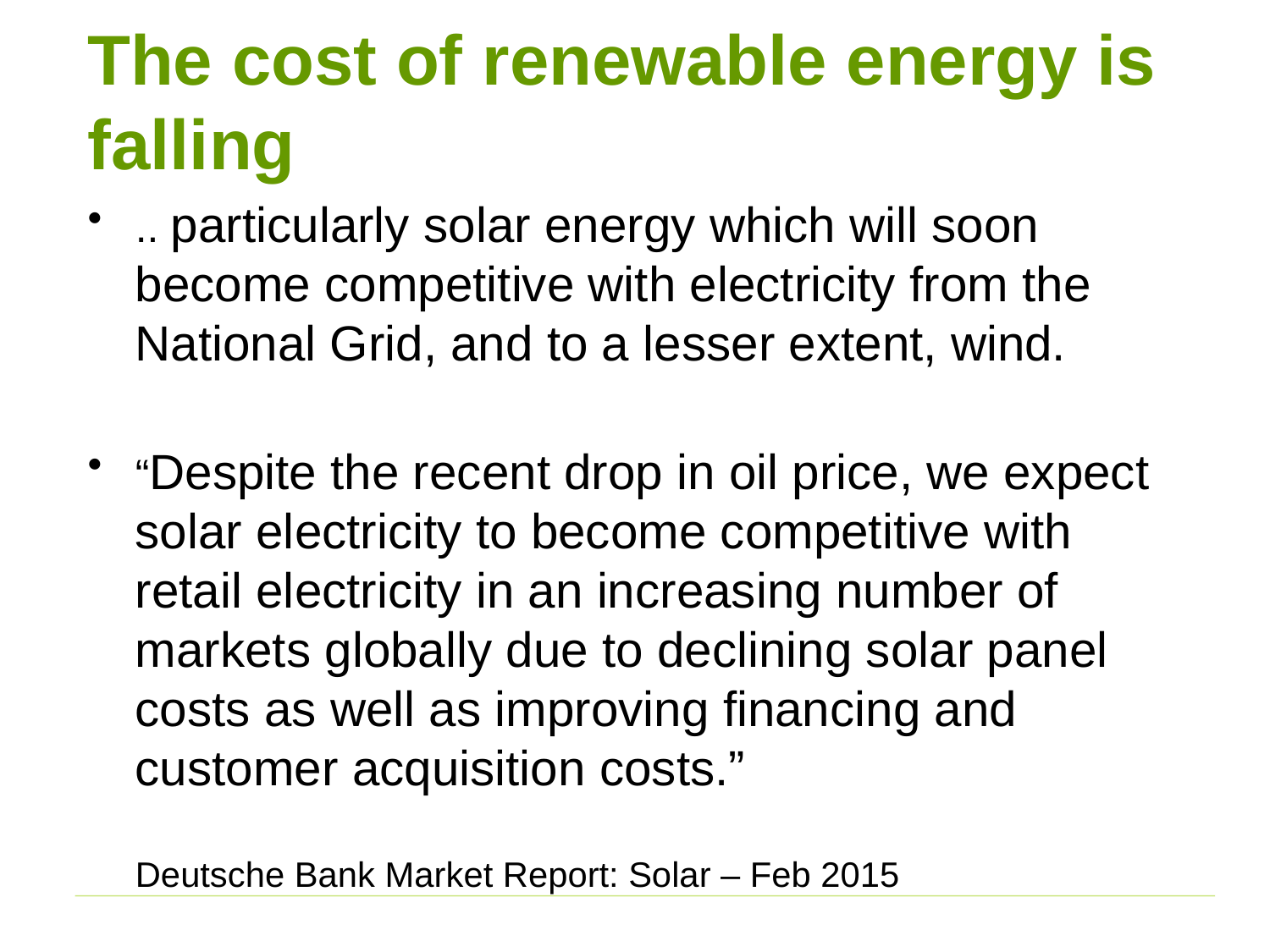

# The cost of renewable energy is falling

.. particularly solar energy which will soon become competitive with electricity from the National Grid, and to a lesser extent, wind.

“Despite the recent drop in oil price, we expect solar electricity to become competitive with retail electricity in an increasing number of markets globally due to declining solar panel costs as well as improving financing and customer acquisition costs.”

	Deutsche Bank Market Report: Solar – Feb 2015